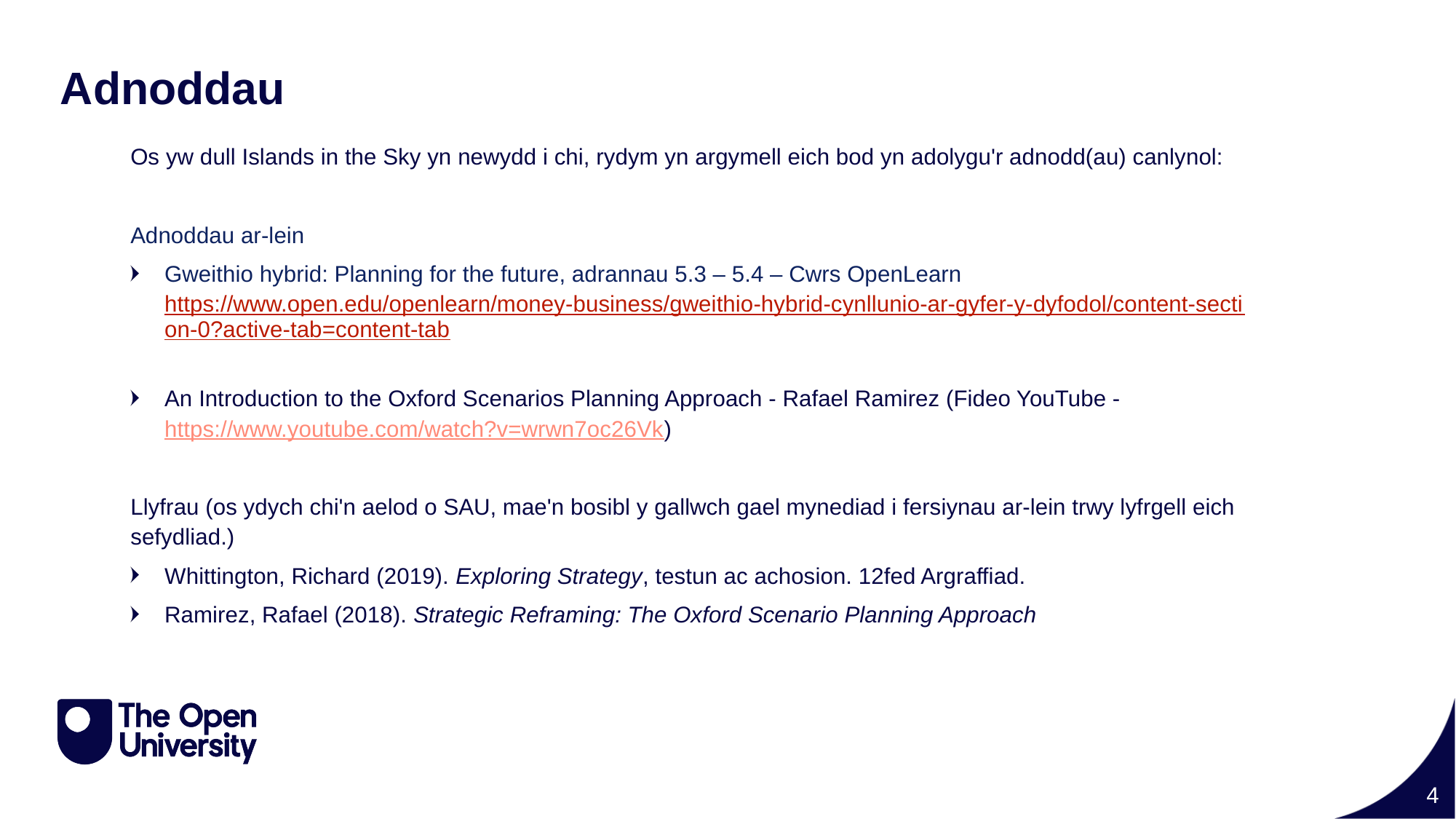

Adnoddau
Os yw dull Islands in the Sky yn newydd i chi, rydym yn argymell eich bod yn adolygu'r adnodd(au) canlynol:

Adnoddau ar-lein
Gweithio hybrid: Planning for the future, adrannau 5.3 – 5.4 – Cwrs OpenLearn https://www.open.edu/openlearn/money-business/gweithio-hybrid-cynllunio-ar-gyfer-y-dyfodol/content-section-0?active-tab=content-tab
An Introduction to the Oxford Scenarios Planning Approach - Rafael Ramirez (Fideo YouTube - https://www.youtube.com/watch?v=wrwn7oc26Vk)

Llyfrau (os ydych chi'n aelod o SAU, mae'n bosibl y gallwch gael mynediad i fersiynau ar-lein trwy lyfrgell eich sefydliad.)
Whittington, Richard (2019). Exploring Strategy, testun ac achosion. 12fed Argraffiad.
Ramirez, Rafael (2018). Strategic Reframing: The Oxford Scenario Planning Approach